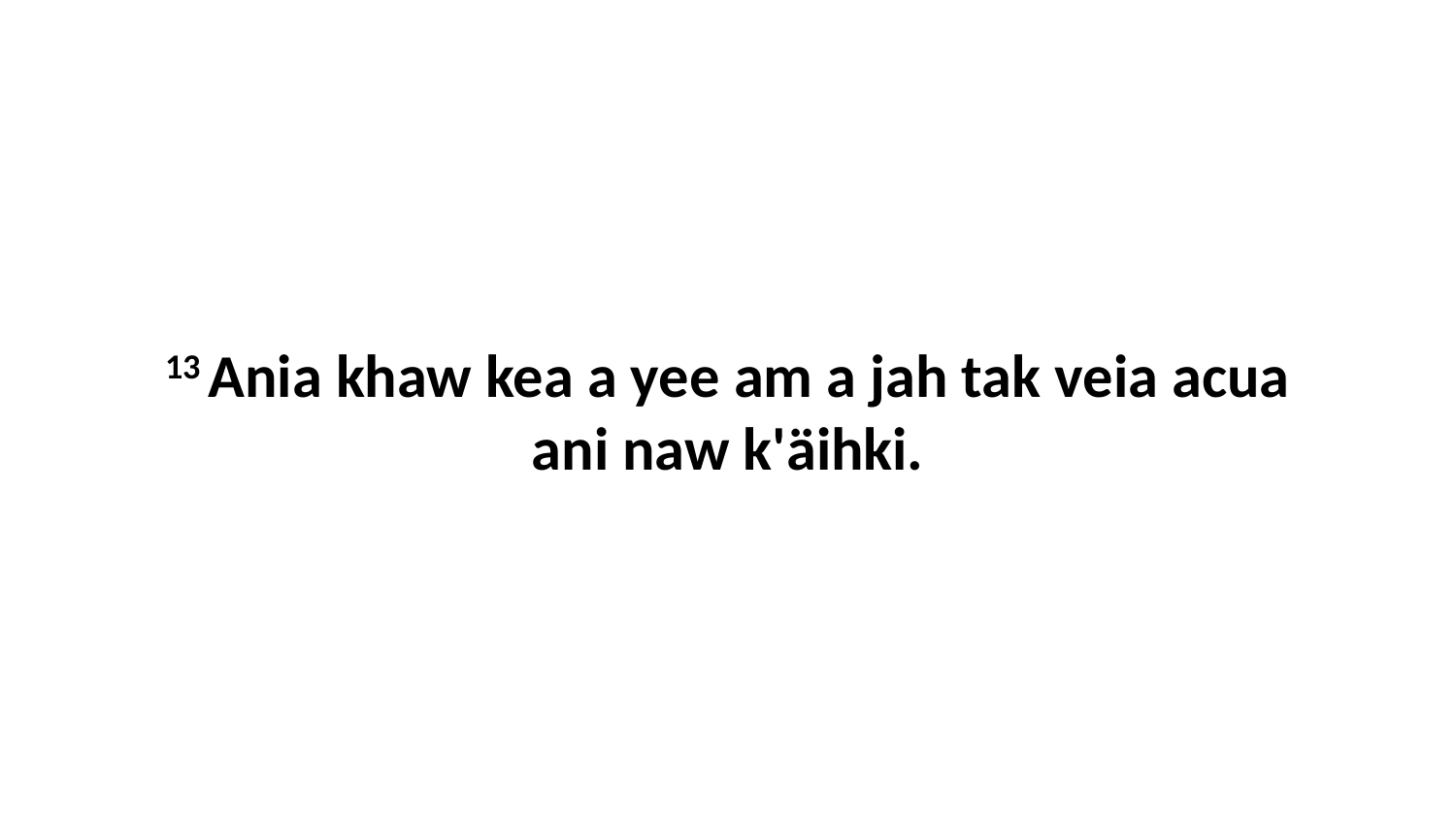

13 Ania khaw kea a yee am a jah tak veia acua ani naw k'äihki.